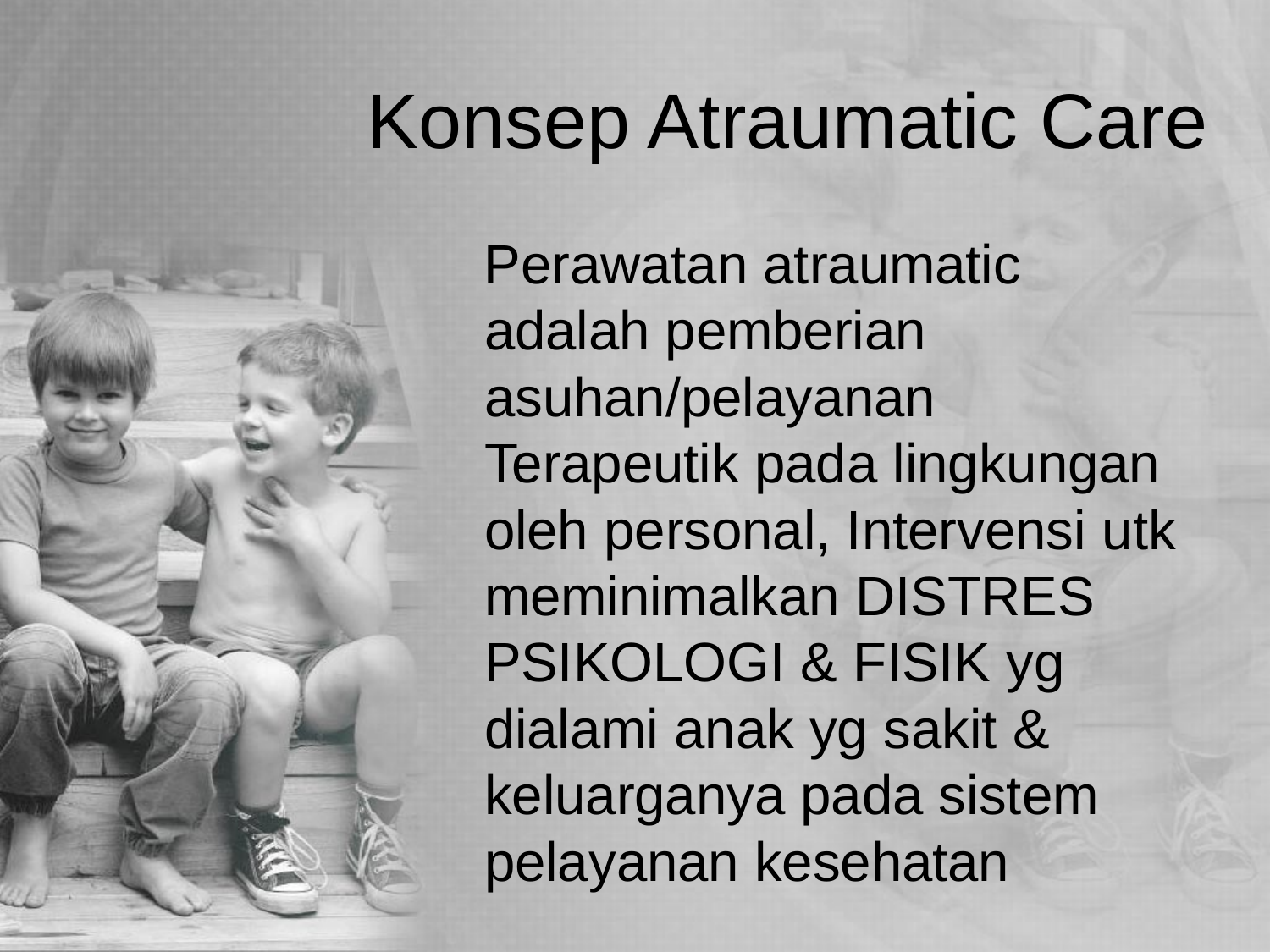

# Konsep Atraumatic Care
   Perawatan atraumatic adalah pemberian asuhan/pelayanan Terapeutik pada lingkungan oleh personal, Intervensi utk meminimalkan DISTRES PSIKOLOGI & FISIK yg dialami anak yg sakit & keluarganya pada sistem pelayanan kesehatan